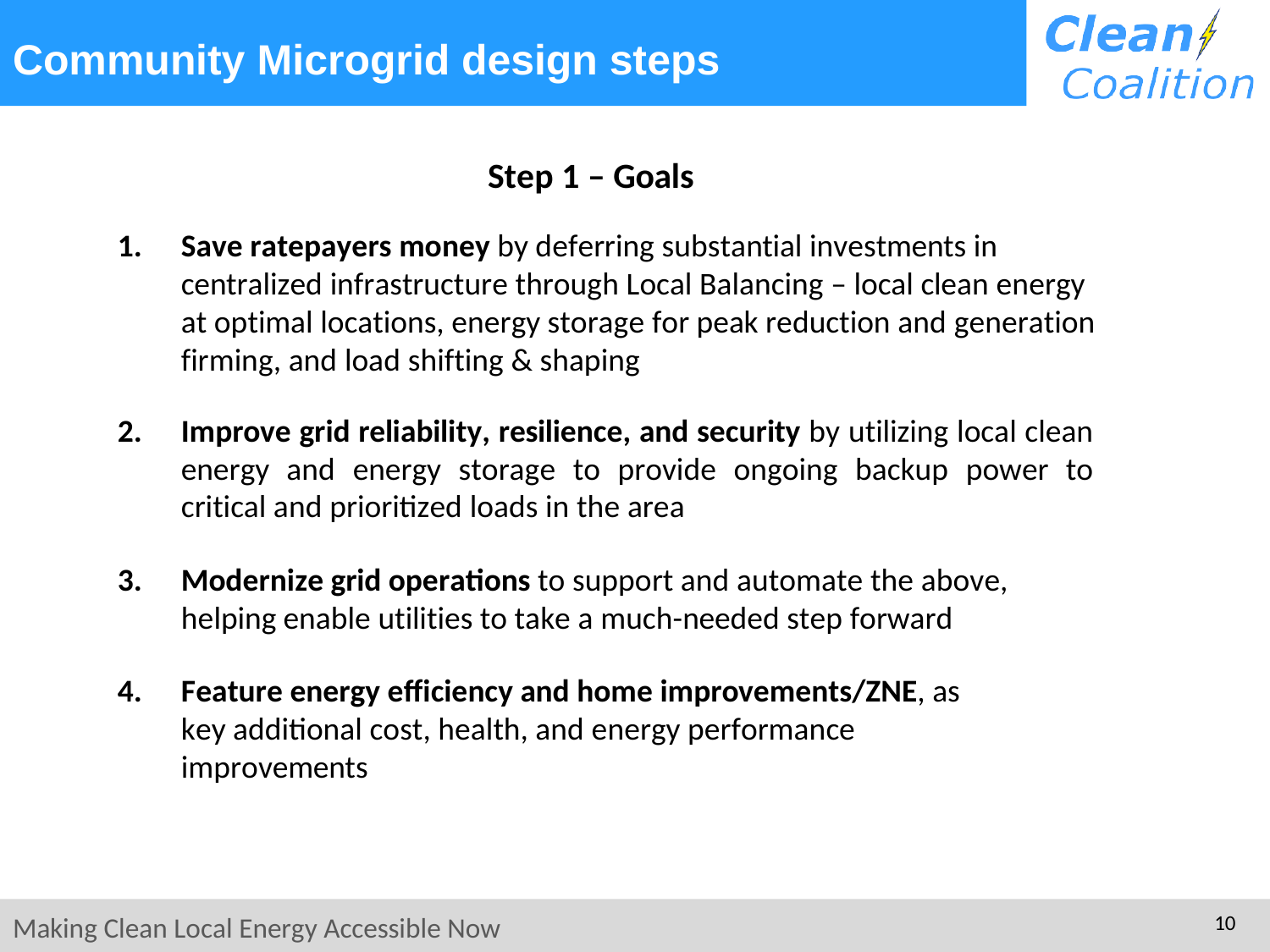

# Community Microgrid design steps
Step 1 – Goals
Save ratepayers money by deferring substantial investments in centralized infrastructure through Local Balancing – local clean energy at optimal locations, energy storage for peak reduction and generation firming, and load shifting & shaping

Improve grid reliability, resilience, and security by utilizing local clean energy and energy storage to provide ongoing backup power to critical and prioritized loads in the area

Modernize grid operations to support and automate the above, helping enable utilities to take a much-needed step forward

Feature energy efficiency and home improvements/ZNE, as key additional cost, health, and energy performance improvements
10
Making Clean Local Energy Accessible Now